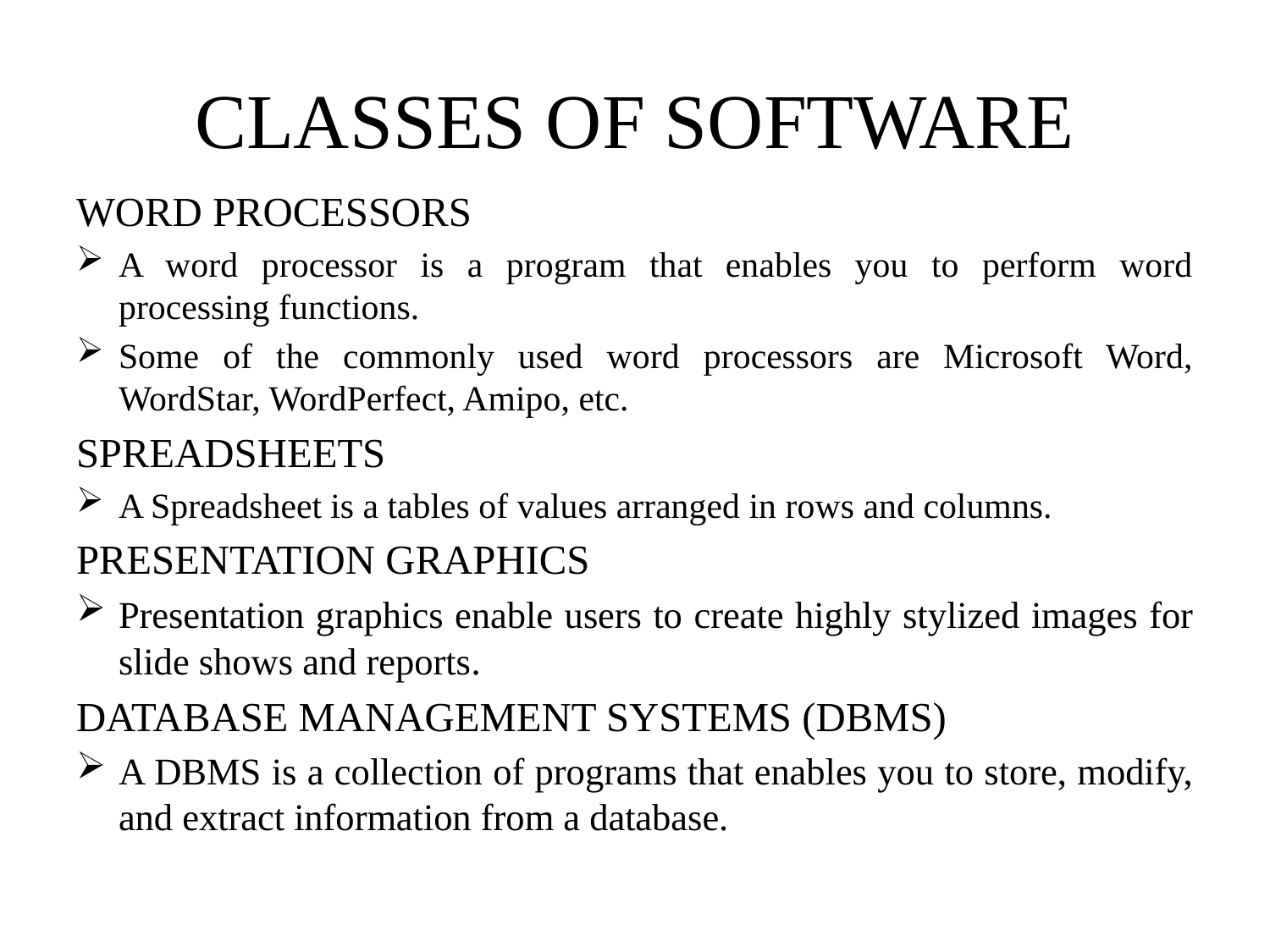

# CLASSES OF SOFTWARE
WORD PROCESSORS
A word processor is a program that enables you to perform word processing functions.
Some of the commonly used word processors are Microsoft Word, WordStar, WordPerfect, Amipo, etc.
SPREADSHEETS
A Spreadsheet is a tables of values arranged in rows and columns.
PRESENTATION GRAPHICS
Presentation graphics enable users to create highly stylized images for slide shows and reports.
DATABASE MANAGEMENT SYSTEMS (DBMS)
A DBMS is a collection of programs that enables you to store, modify, and extract information from a database.